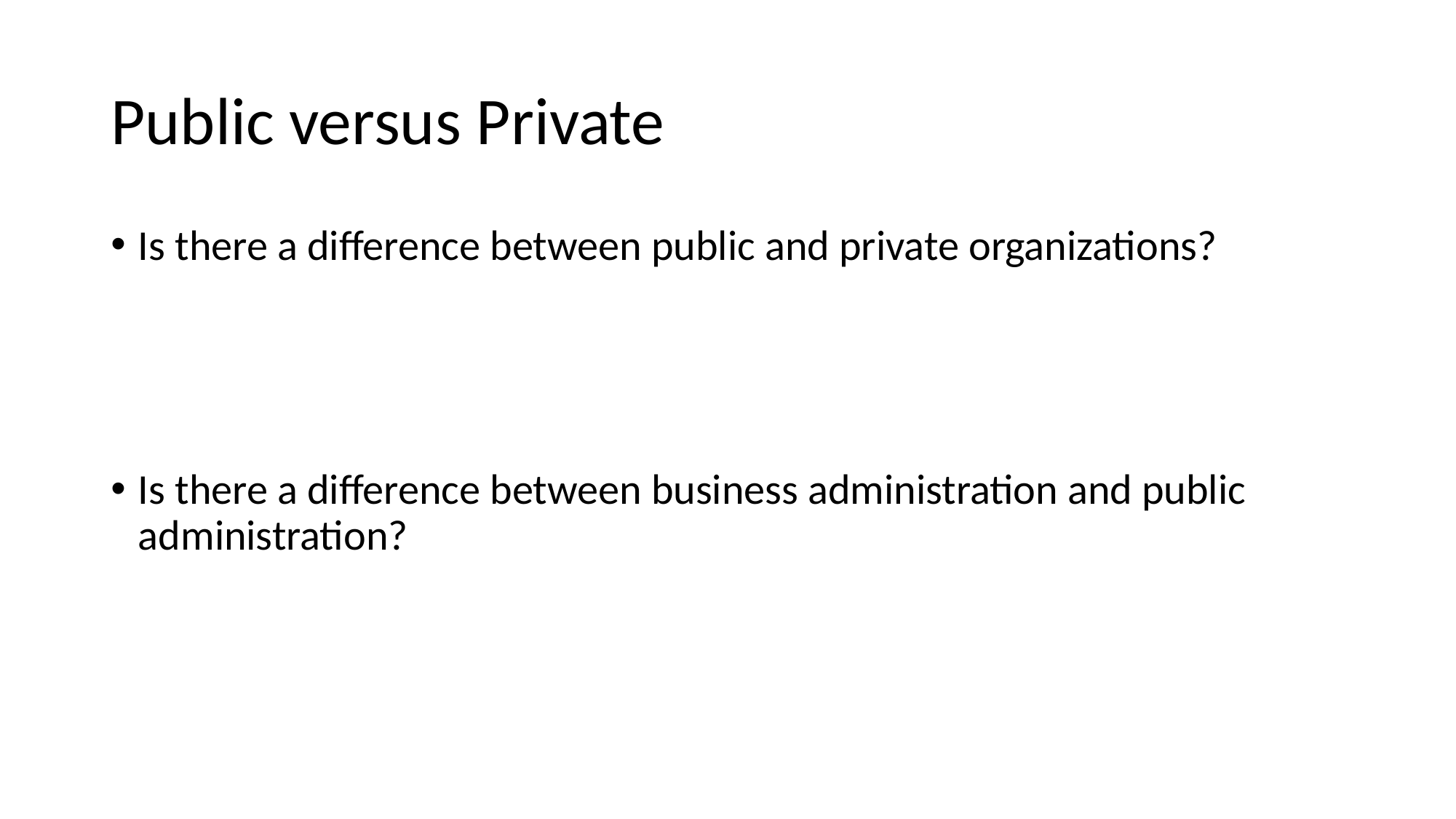

# Public versus Private
Is there a difference between public and private organizations?

Is there a difference between business administration and public administration?